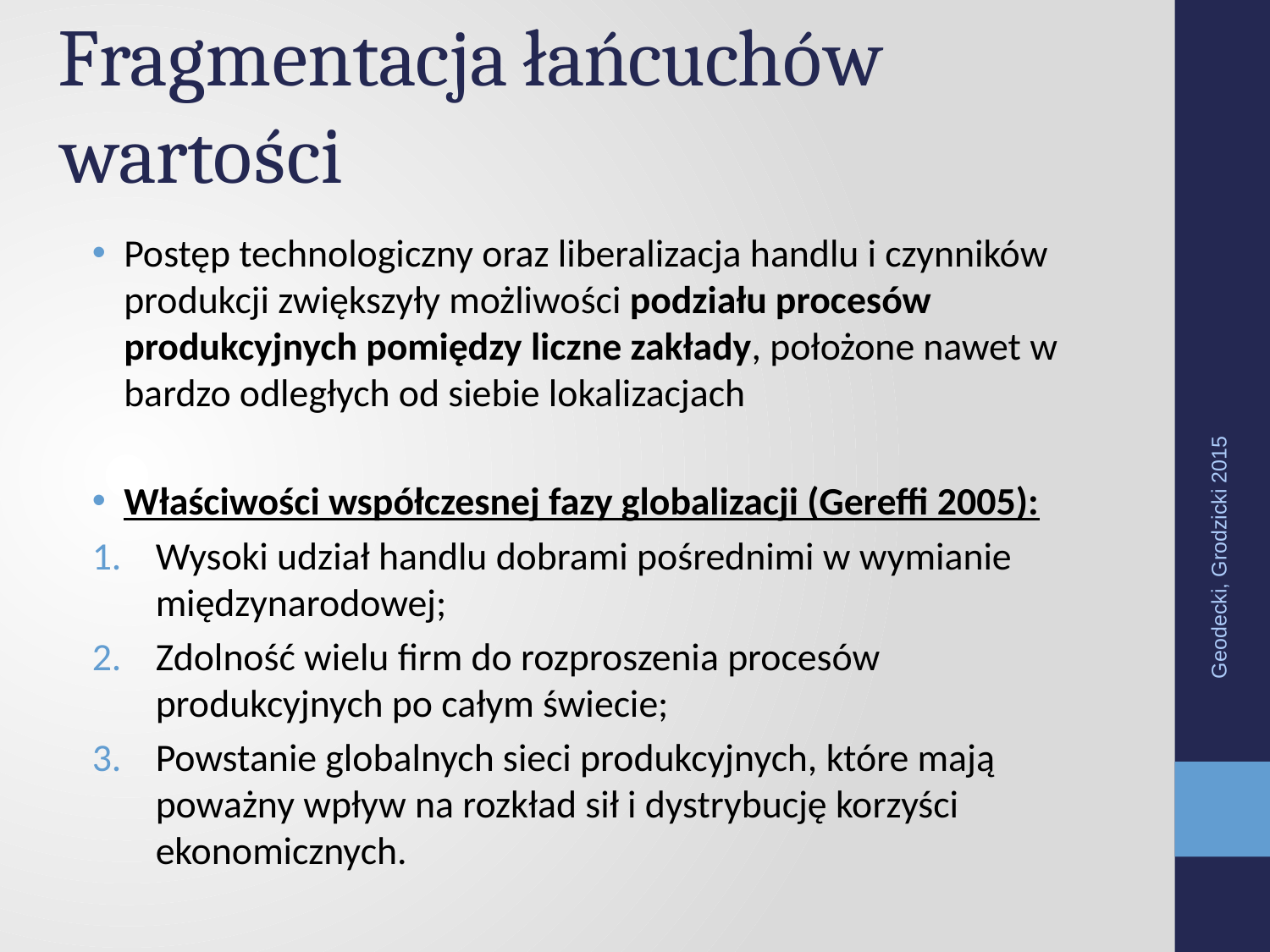

# Fragmentacja łańcuchów wartości
Postęp technologiczny oraz liberalizacja handlu i czynników produkcji zwiększyły możliwości podziału procesów produkcyjnych pomiędzy liczne zakłady, położone nawet w bardzo odległych od siebie lokalizacjach

Właściwości współczesnej fazy globalizacji (Gereffi 2005):
Wysoki udział handlu dobrami pośrednimi w wymianie międzynarodowej;
Zdolność wielu firm do rozproszenia procesów produkcyjnych po całym świecie;
Powstanie globalnych sieci produkcyjnych, które mają poważny wpływ na rozkład sił i dystrybucję korzyści ekonomicznych.

Geodecki, Grodzicki 2015